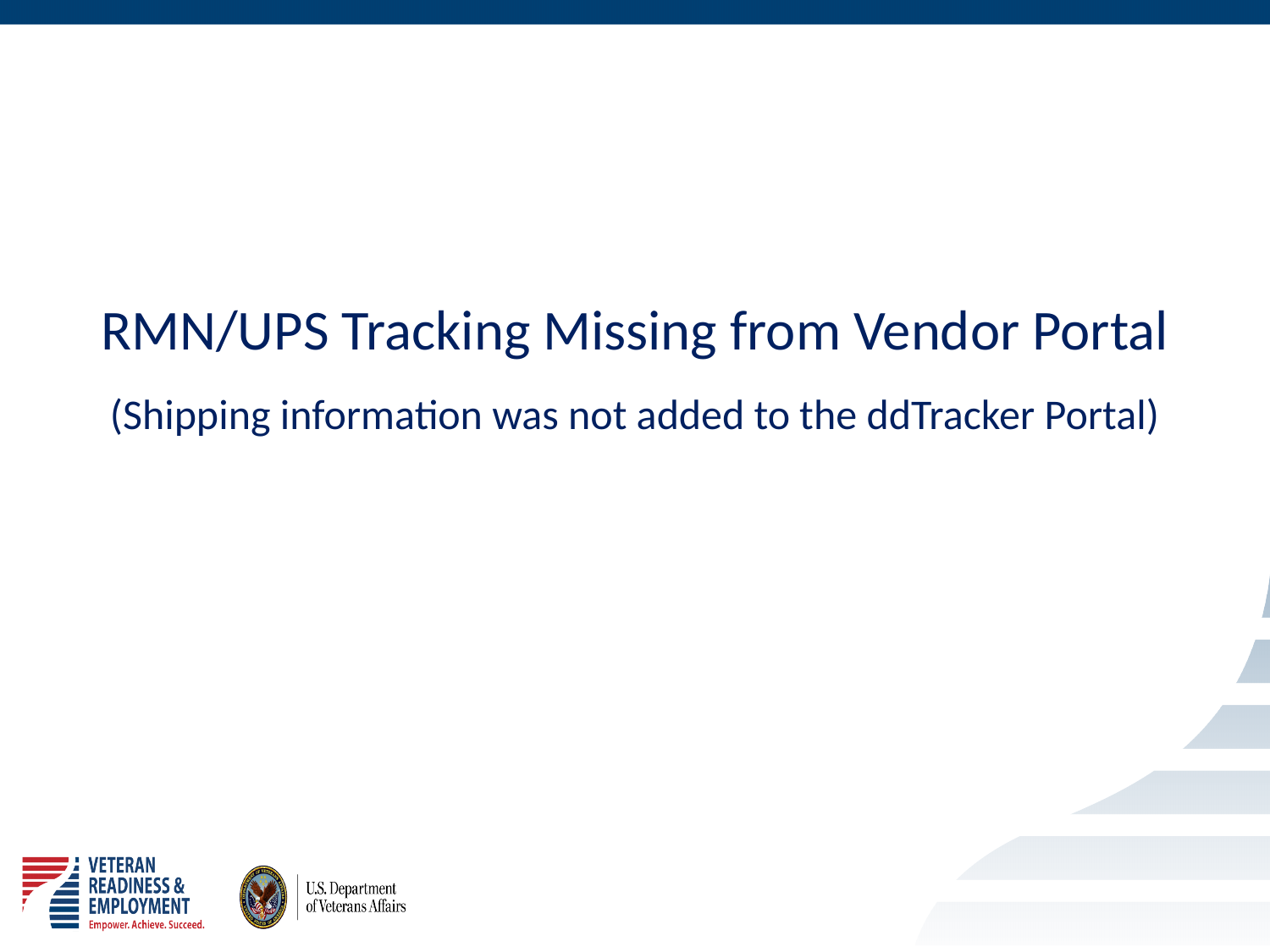

#

RMN/UPS Tracking Missing from Vendor Portal
(Shipping information was not added to the ddTracker Portal)
9